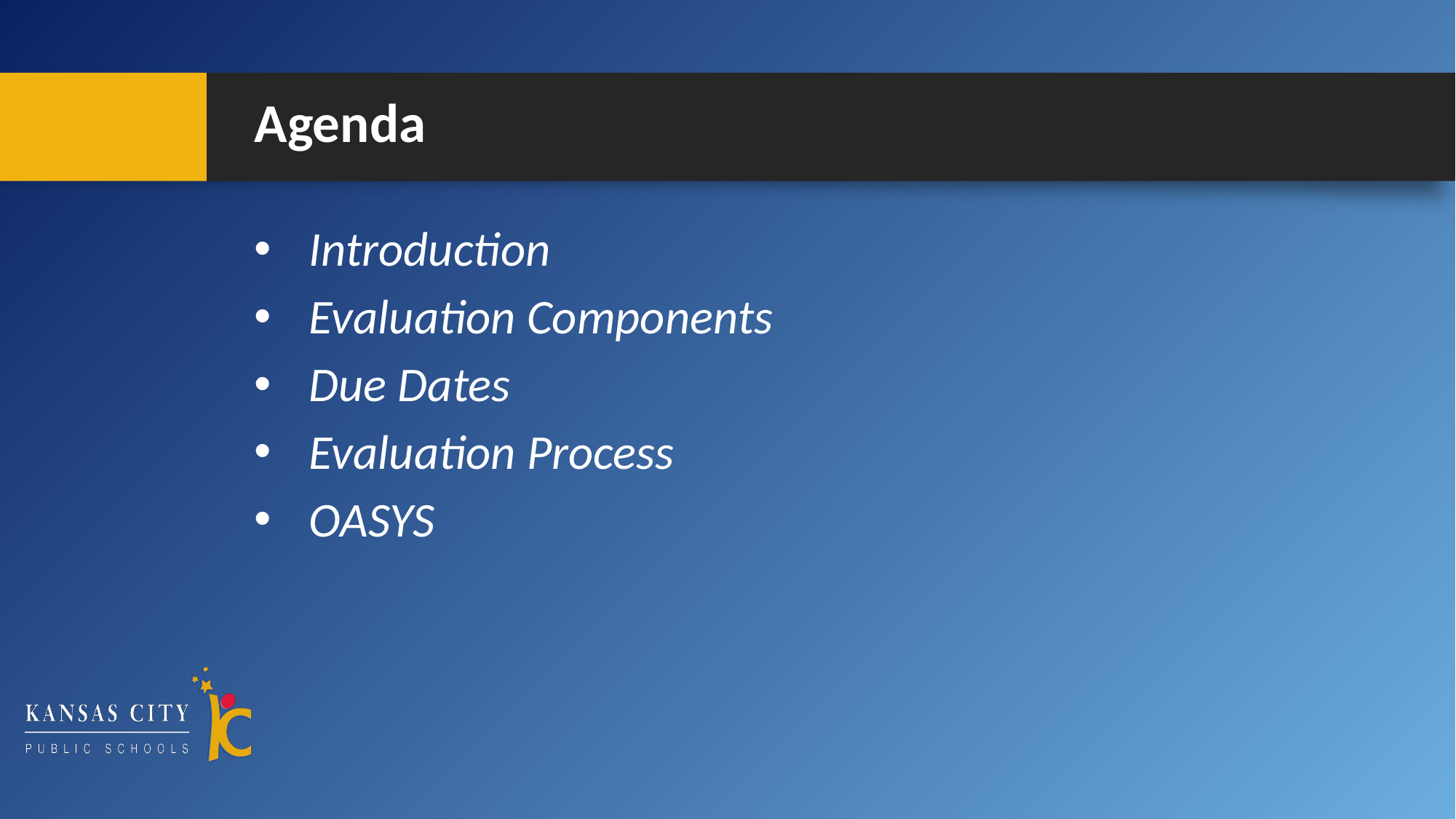

# Agenda
Introduction
Evaluation Components
Due Dates
Evaluation Process
OASYS